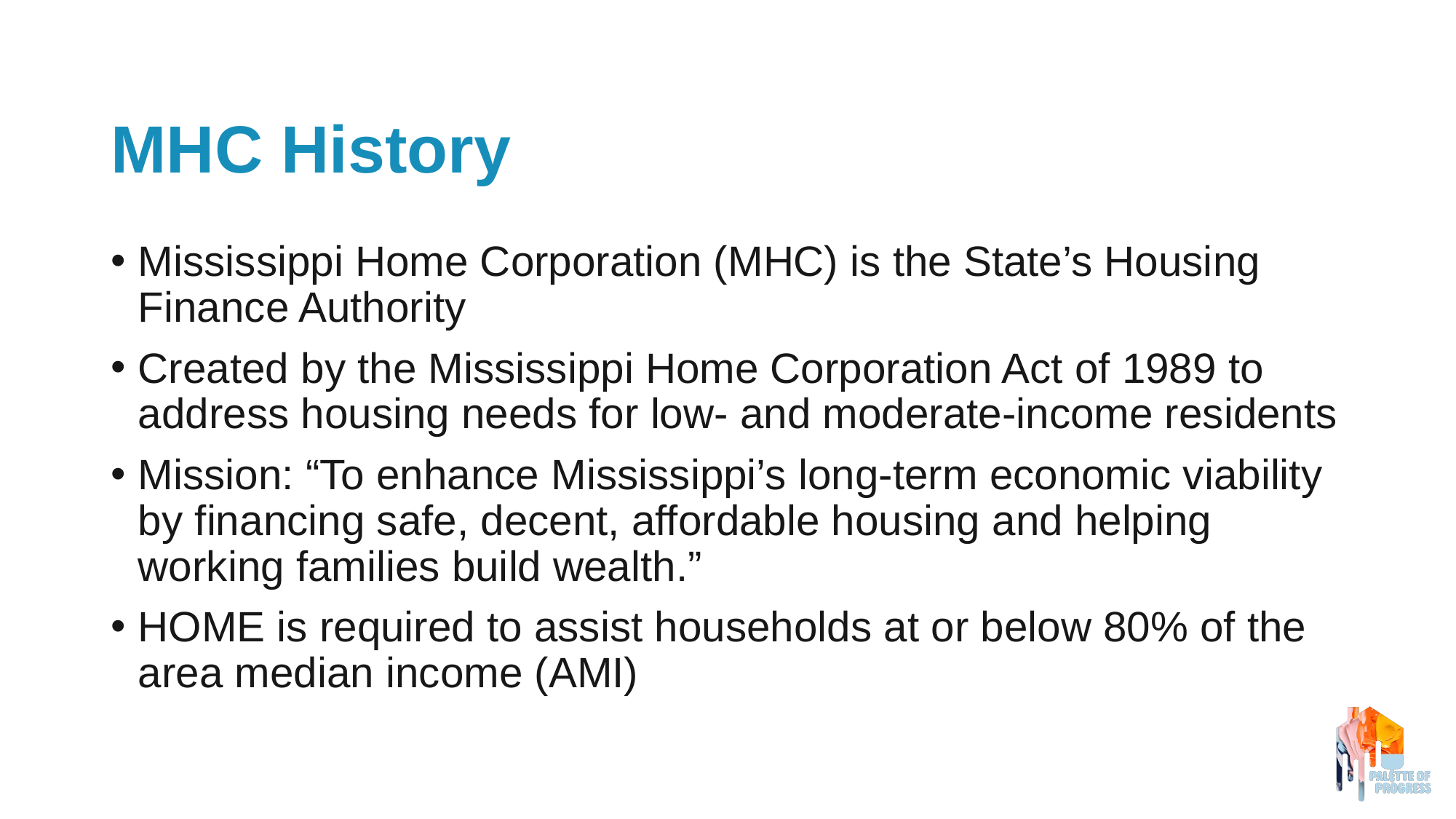

# MHC History
Mississippi Home Corporation (MHC) is the State’s Housing Finance Authority
Created by the Mississippi Home Corporation Act of 1989 to address housing needs for low- and moderate-income residents
Mission: “To enhance Mississippi’s long-term economic viability by financing safe, decent, affordable housing and helping working families build wealth.”
HOME is required to assist households at or below 80% of the area median income (AMI)